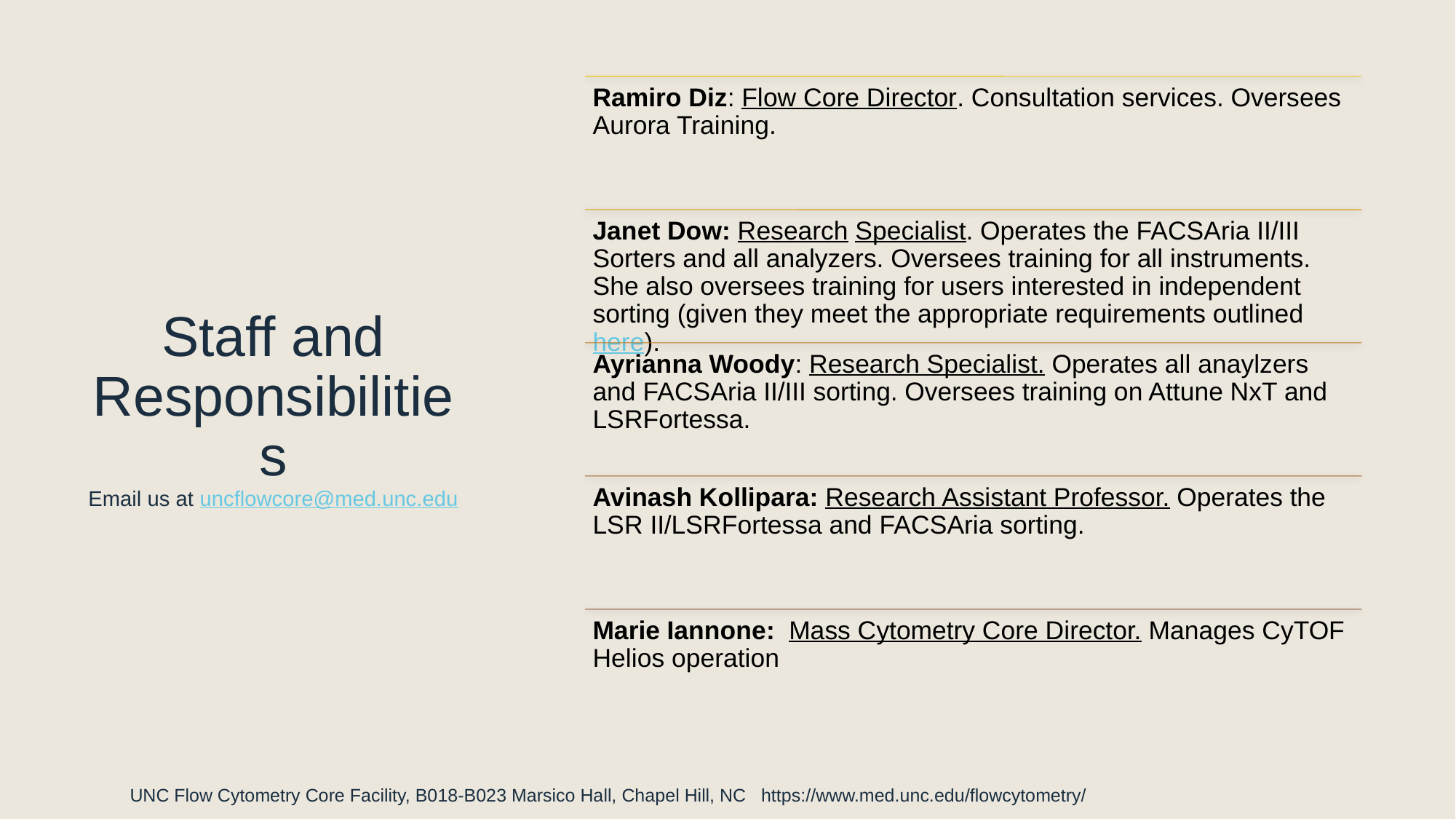

# Staff and Responsibilities Email us at uncflowcore@med.unc.edu
Ramiro Diz: Flow Core Director. Consultation services. Oversees Aurora Training.
Janet Dow: Research Specialist. Operates the FACSAria II/III Sorters and all analyzers. Oversees training for all instruments. She also oversees training for users interested in independent sorting (given they meet the appropriate requirements outlined here).
Ayrianna Woody: Research Specialist. Operates all anaylzers and FACSAria II/III sorting. Oversees training on Attune NxT and LSRFortessa.
Avinash Kollipara: Research Assistant Professor. Operates the LSR II/LSRFortessa and FACSAria sorting.
Marie Iannone:  Mass Cytometry Core Director. Manages CyTOF Helios operation
UNC Flow Cytometry Core Facility, B018-B023 Marsico Hall, Chapel Hill, NC   https://www.med.unc.edu/flowcytometry/